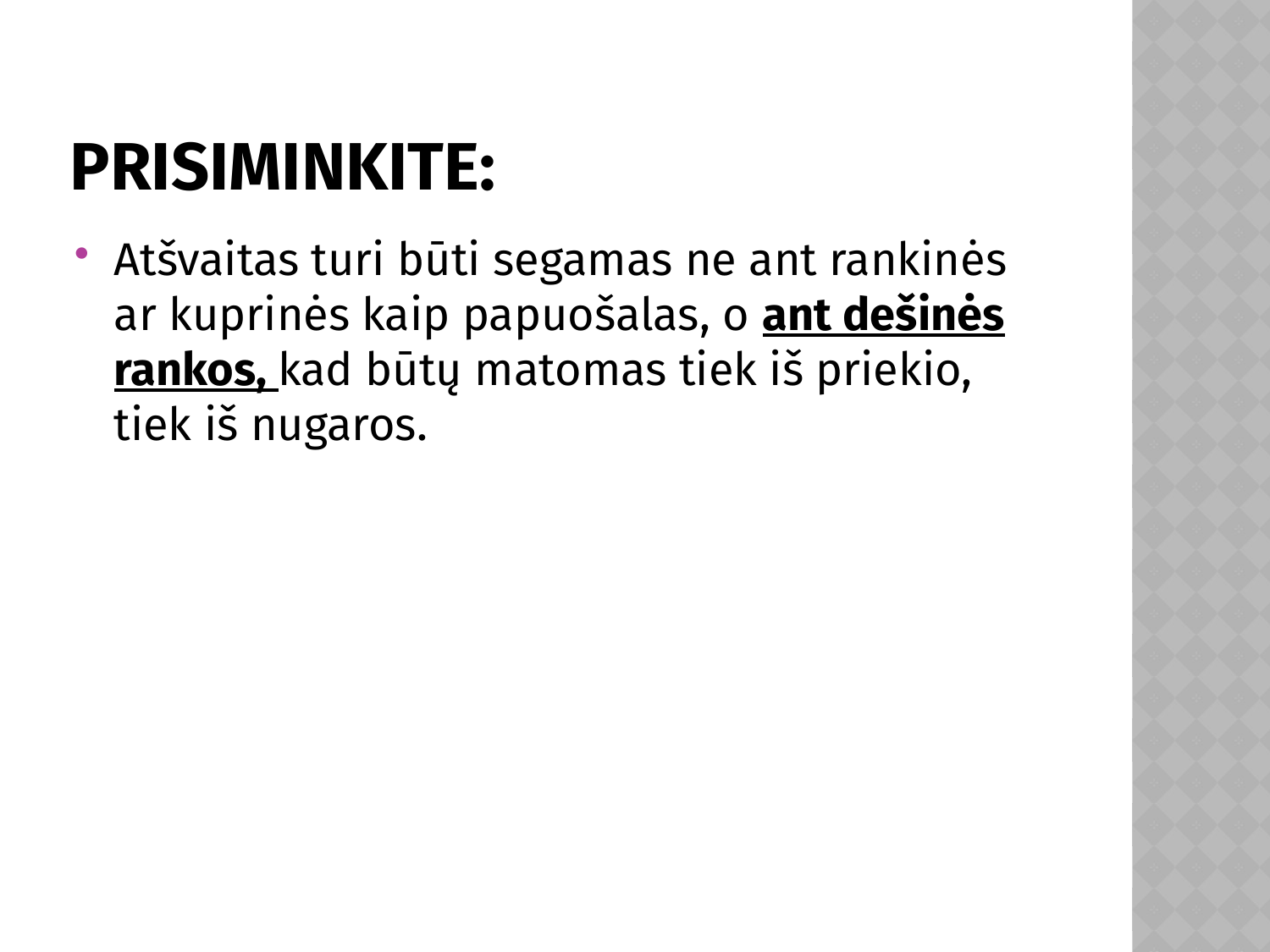

# Prisiminkite:
Atšvaitas turi būti segamas ne ant rankinės ar kuprinės kaip papuošalas, o ant dešinės rankos, kad būtų matomas tiek iš priekio, tiek iš nugaros.